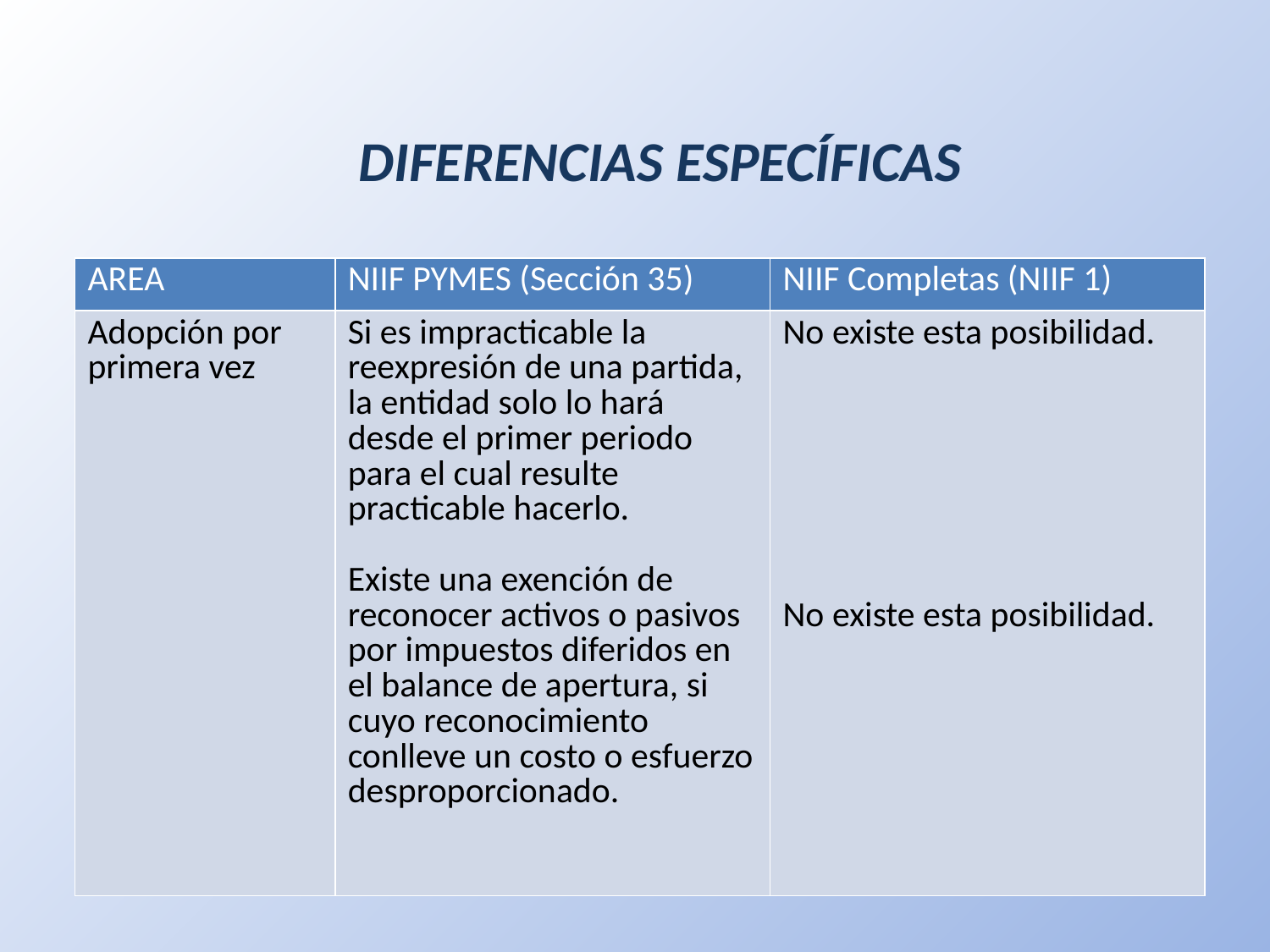

# DIFERENCIAS ESPECÍFICAS
| AREA | NIIF PYMES (Sección 35) | NIIF Completas (NIIF 1) |
| --- | --- | --- |
| Adopción por primera vez | Si es impracticable la reexpresión de una partida, la entidad solo lo hará desde el primer periodo para el cual resulte practicable hacerlo. Existe una exención de reconocer activos o pasivos por impuestos diferidos en el balance de apertura, si cuyo reconocimiento conlleve un costo o esfuerzo desproporcionado. | No existe esta posibilidad. No existe esta posibilidad. |